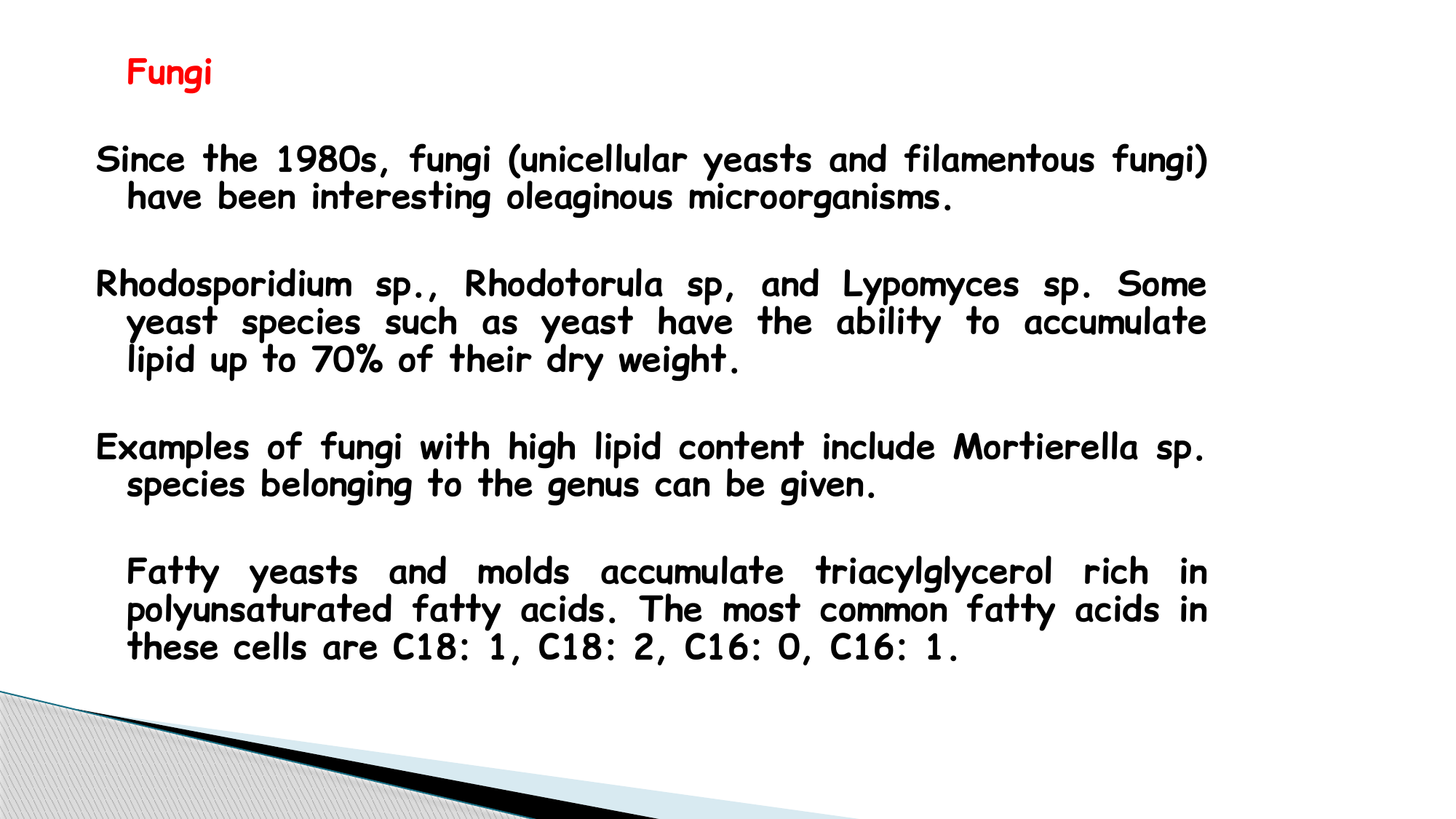

Fungi

Since the 1980s, fungi (unicellular yeasts and filamentous fungi) have been interesting oleaginous microorganisms.

Rhodosporidium sp., Rhodotorula sp, and Lypomyces sp. Some yeast species such as yeast have the ability to accumulate lipid up to 70% of their dry weight.

Examples of fungi with high lipid content include Mortierella sp. species belonging to the genus can be given.

 Fatty yeasts and molds accumulate triacylglycerol rich in polyunsaturated fatty acids. The most common fatty acids in these cells are C18: 1, C18: 2, C16: 0, C16: 1.